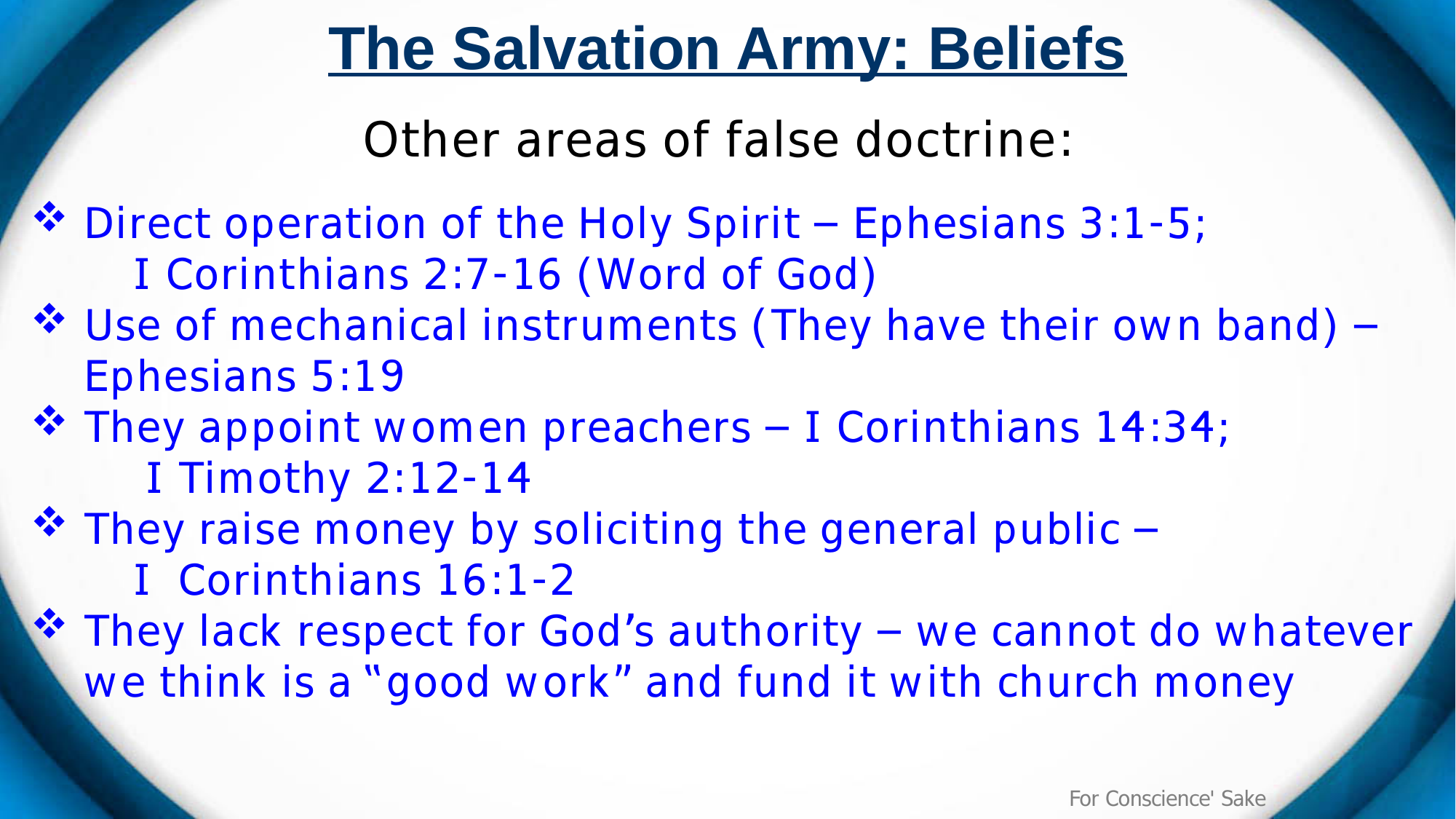

# The Salvation Army: Beliefs
Other areas of false doctrine:
Direct operation of the Holy Spirit – Ephesians 3:1-5;                      I Corinthians 2:7-16 (Word of God)
Use of mechanical instruments (They have their own band) – Ephesians 5:19
They appoint women preachers – I Corinthians 14:34;                     I Timothy 2:12-14
They raise money by soliciting the general public –                          I  Corinthians 16:1-2
They lack respect for God’s authority – we cannot do whatever we think is a “good work” and fund it with church money
For Conscience' Sake